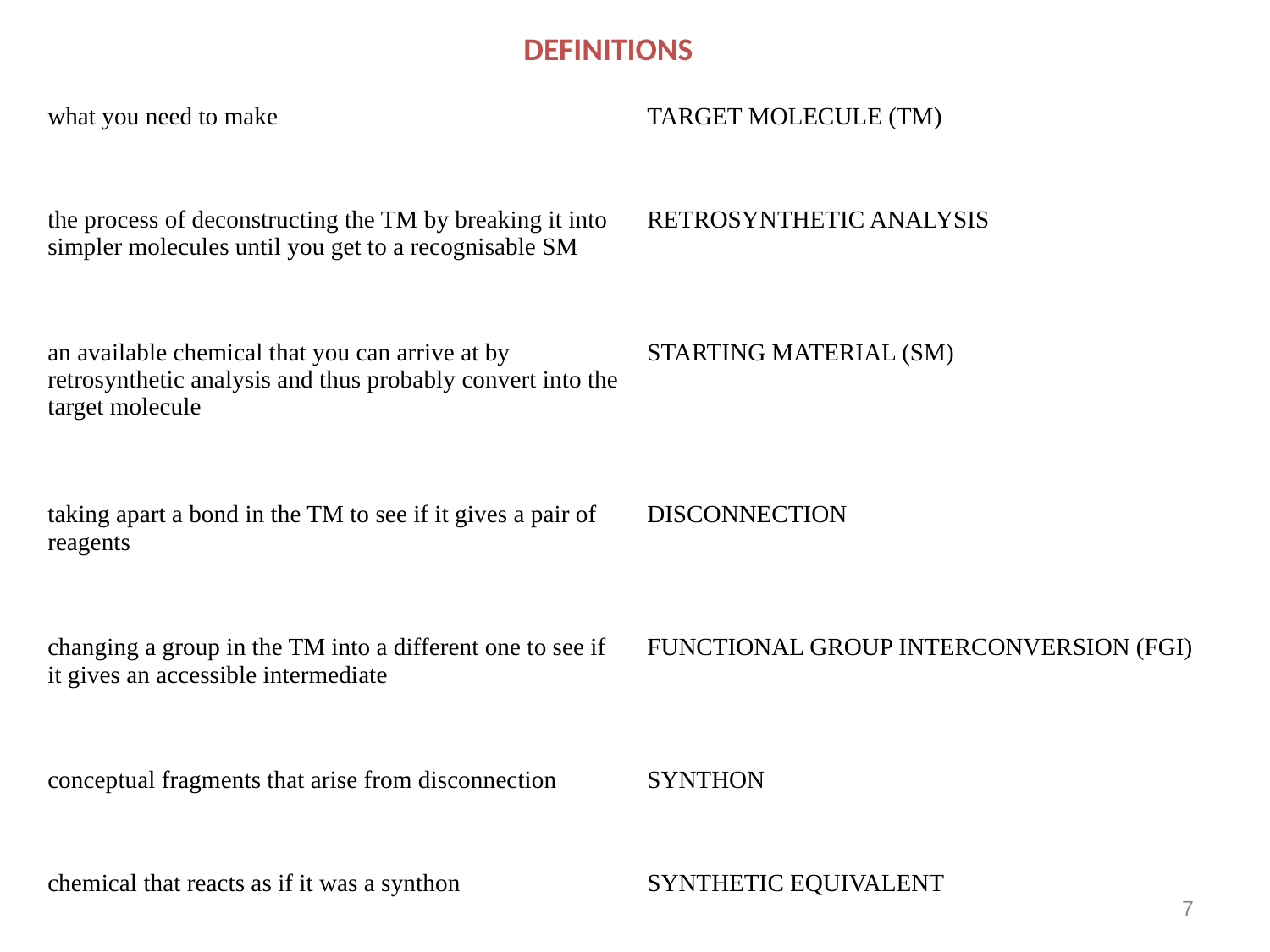

DEFINITIONS

| what you need to make | TARGET MOLECULE (TM) |
| --- | --- |
|  |  |
| the process of deconstructing the TM by breaking it into simpler molecules until you get to a recognisable SM | RETROSYNTHETIC ANALYSIS |
|  |  |
| an available chemical that you can arrive at by retrosynthetic analysis and thus probably convert into the target molecule | STARTING MATERIAL (SM) |
|  |  |
| taking apart a bond in the TM to see if it gives a pair of reagents | DISCONNECTION |
|  |  |
| changing a group in the TM into a different one to see if it gives an accessible intermediate | FUNCTIONAL GROUP INTERCONVERSION (FGI) |
|  |  |
| conceptual fragments that arise from disconnection | SYNTHON |
|  |  |
| chemical that reacts as if it was a synthon | SYNTHETIC EQUIVALENT |
7